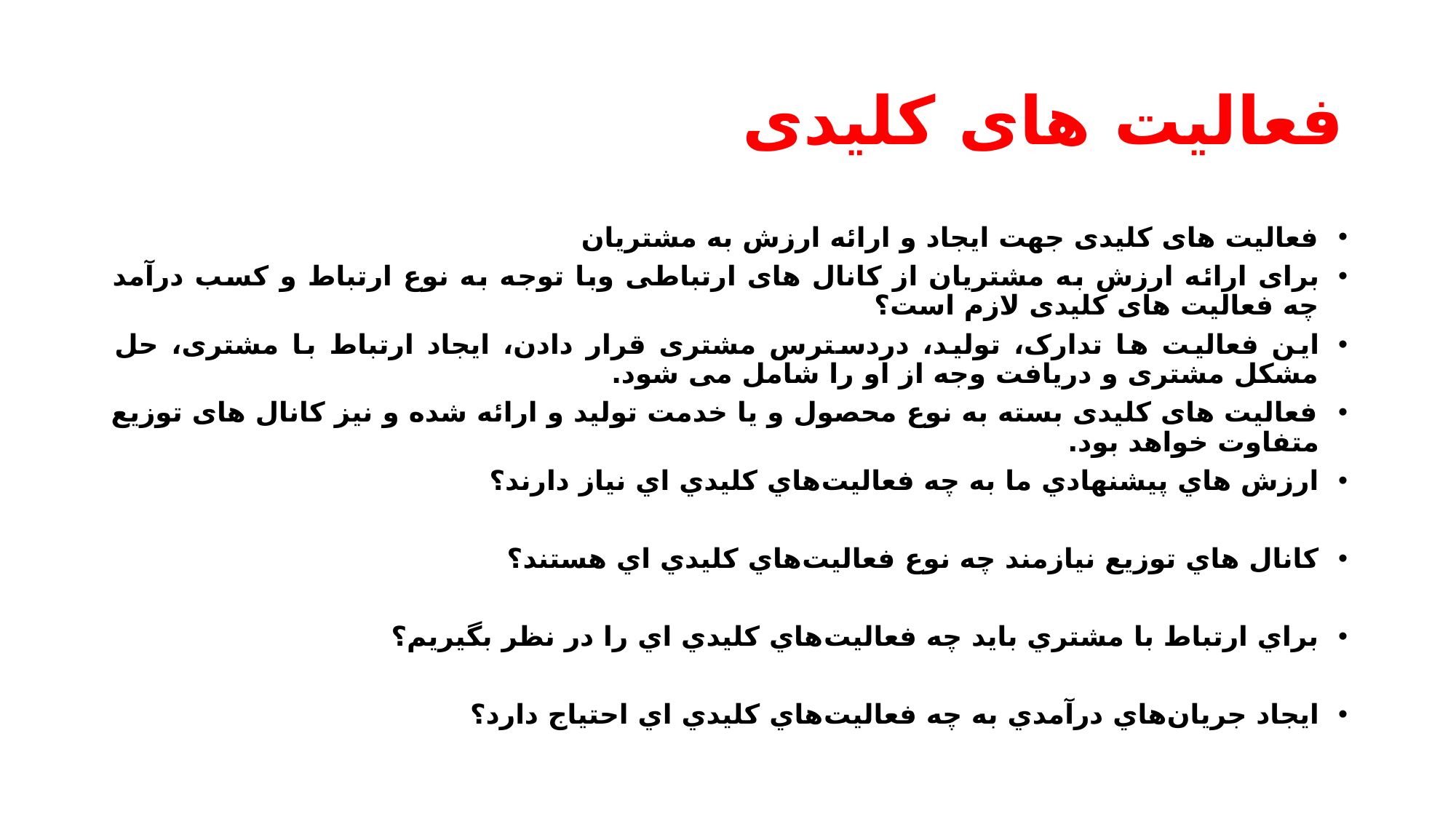

# فعالیت های کلیدی
فعالیت های کلیدی جهت ایجاد و ارائه ارزش به مشتریان
برای ارائه ارزش به مشتریان از کانال های ارتباطی وبا توجه به نوع ارتباط و کسب درآمد چه فعالیت های کلیدی لازم است؟
این فعالیت ها تدارک، تولید، دردسترس مشتری قرار دادن، ایجاد ارتباط با مشتری، حل مشکل مشتری و دریافت وجه از او را شامل می شود.
فعالیت های کلیدی بسته به نوع محصول و یا خدمت تولید و ارائه شده و نیز کانال های توزیع متفاوت خواهد بود.
ارزش هاي پيشنهادي ما به چه فعاليت‌هاي کليدي اي نياز دارند؟

کانال هاي توزيع نيازمند چه نوع فعاليت‌هاي کليدي اي هستند؟

براي ارتباط با مشتري بايد چه فعاليت‌هاي کليدي اي را در نظر بگيريم؟

ايجاد جريان‌هاي درآمدي به چه فعاليت‌هاي کليدي اي احتياج دارد؟